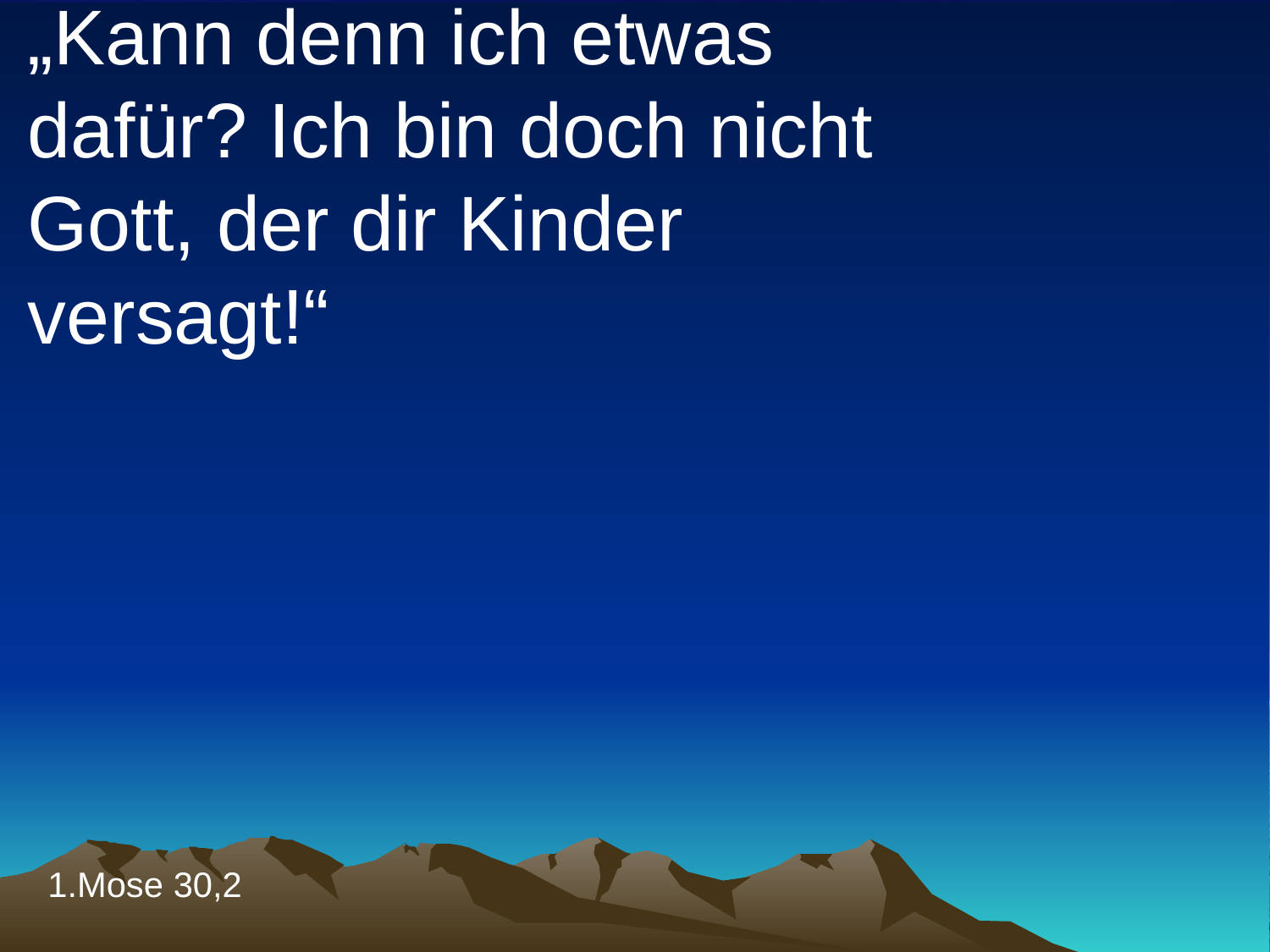

# „Kann denn ich etwas dafür? Ich bin doch nicht Gott, der dir Kinder versagt!“
1.Mose 30,2